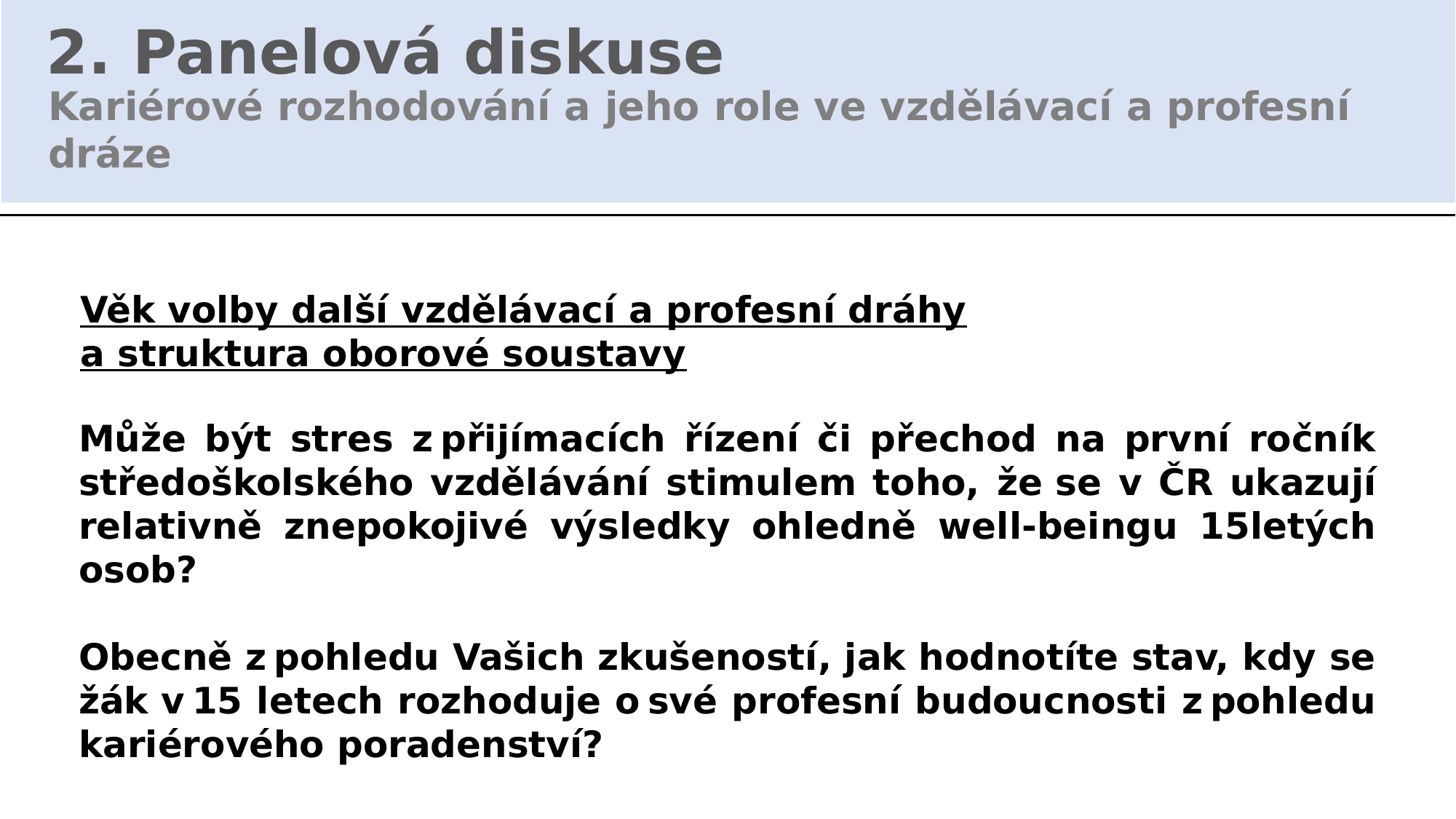

Kariérové rozhodování a jeho role ve vzdělávací a profesní dráze
# 2. Panelová diskuse
Věk volby další vzdělávací a profesní dráhy a struktura oborové soustavy
Může být stres z přijímacích řízení či přechod na první ročník středoškolského vzdělávání stimulem toho, že se v ČR ukazují relativně znepokojivé výsledky ohledně well-beingu 15letých osob?

Obecně z pohledu Vašich zkušeností, jak hodnotíte stav, kdy se žák v 15 letech rozhoduje o své profesní budoucnosti z pohledu kariérového poradenství?